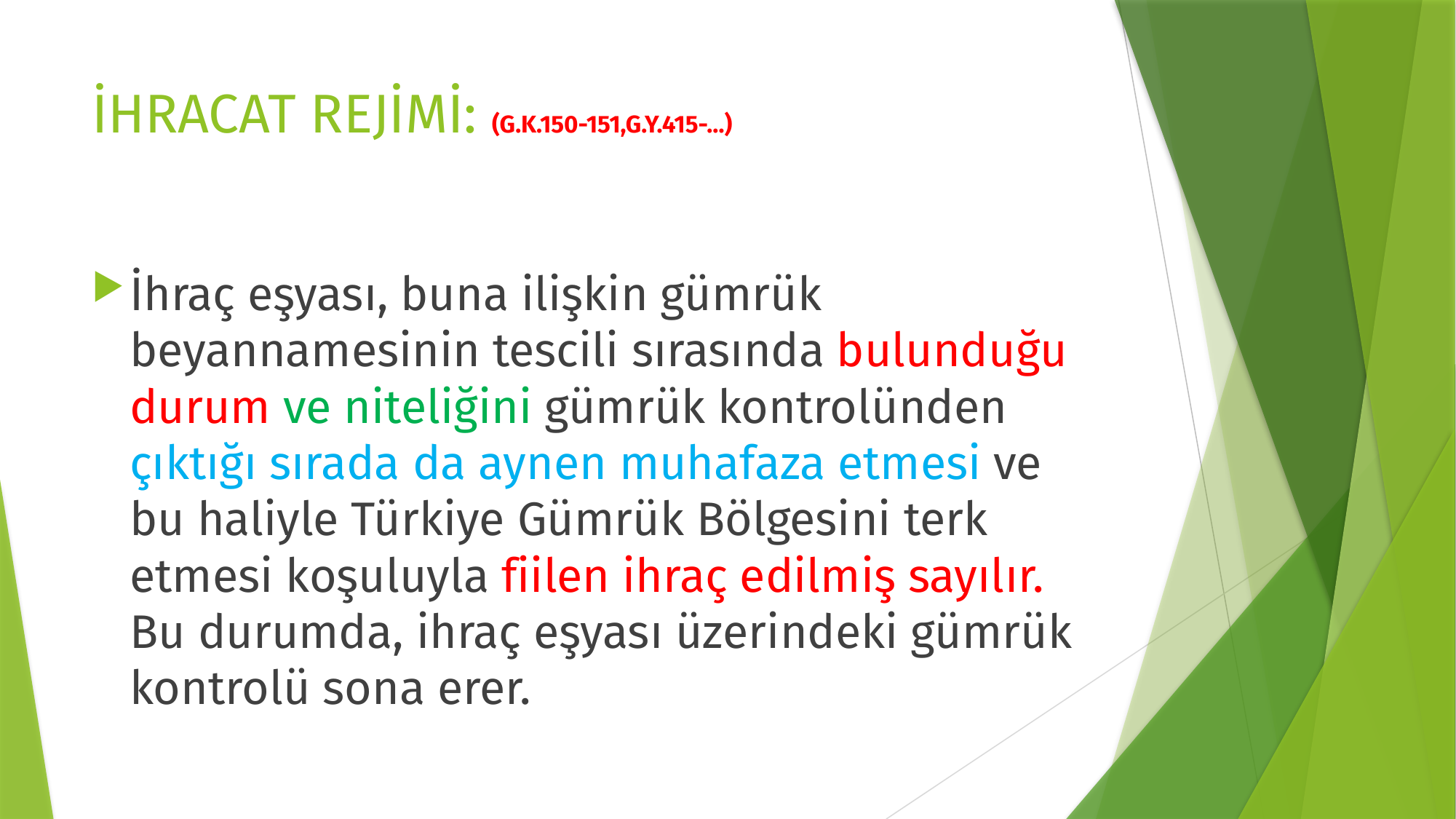

# İHRACAT REJİMİ: (G.K.150-151,G.Y.415-…)
İhraç eşyası, buna ilişkin gümrük beyannamesinin tescili sırasında bulunduğu durum ve niteliğini gümrük kontrolünden çıktığı sırada da aynen muhafaza etmesi ve bu haliyle Türkiye Gümrük Bölgesini terk etmesi koşuluyla fiilen ihraç edilmiş sayılır. Bu durumda, ihraç eşyası üzerindeki gümrük kontrolü sona erer.